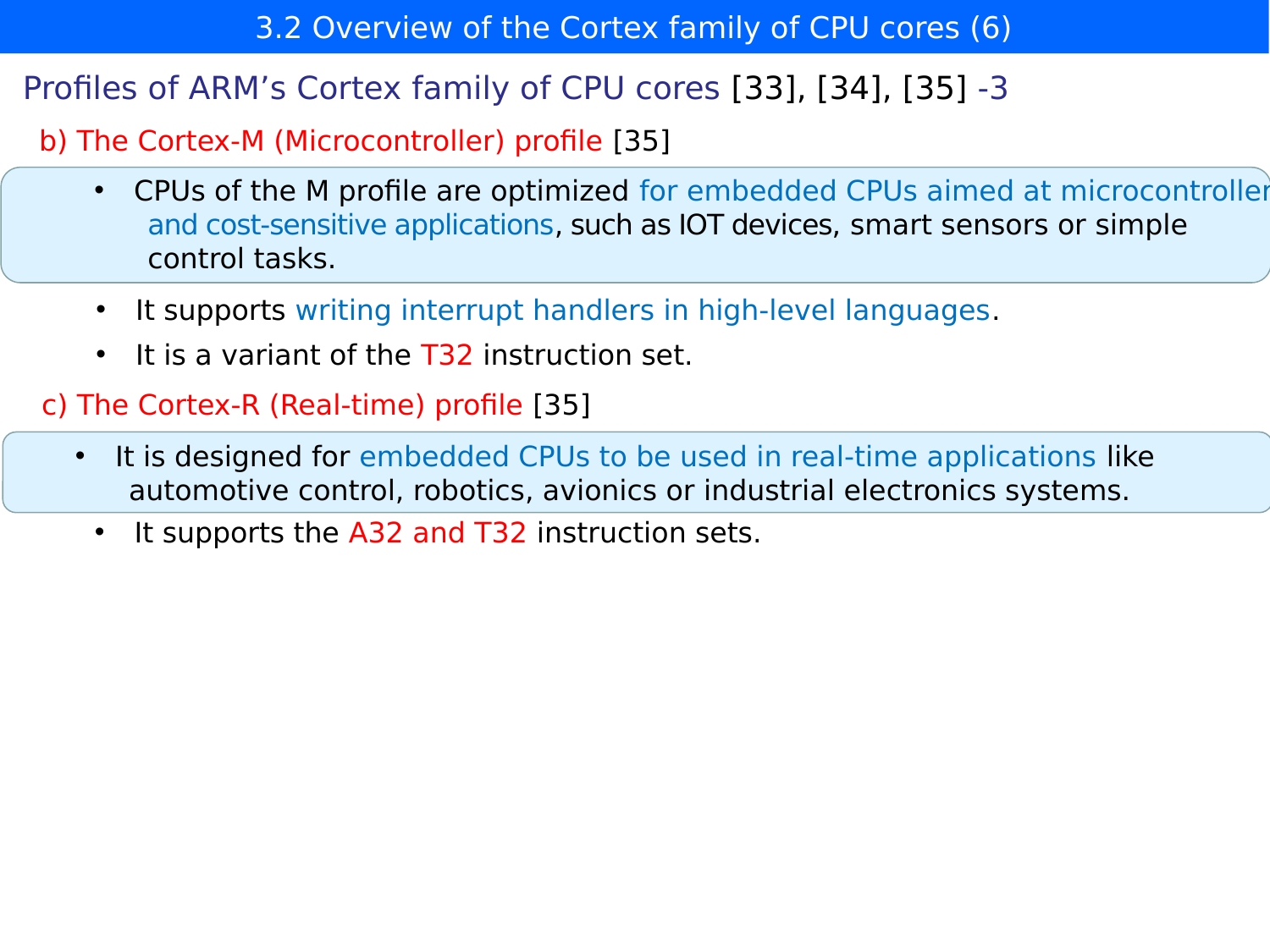

# 3.2 Overview of the Cortex family of CPU cores (6)
Profiles of ARM’s Cortex family of CPU cores [33], [34], [35] -3
b) The Cortex-M (Microcontroller) profile [35]
CPUs of the M profile are optimized for embedded CPUs aimed at microcontroller
      and cost-sensitive applications, such as IOT devices, smart sensors or simple
      control tasks.

It supports writing interrupt handlers in high-level languages.
It is a variant of the T32 instruction set.
c) The Cortex-R (Real-time) profile [35]

It is designed for embedded CPUs to be used in real-time applications like
      automotive control, robotics, avionics or industrial electronics systems.

It supports the A32 and T32 instruction sets.